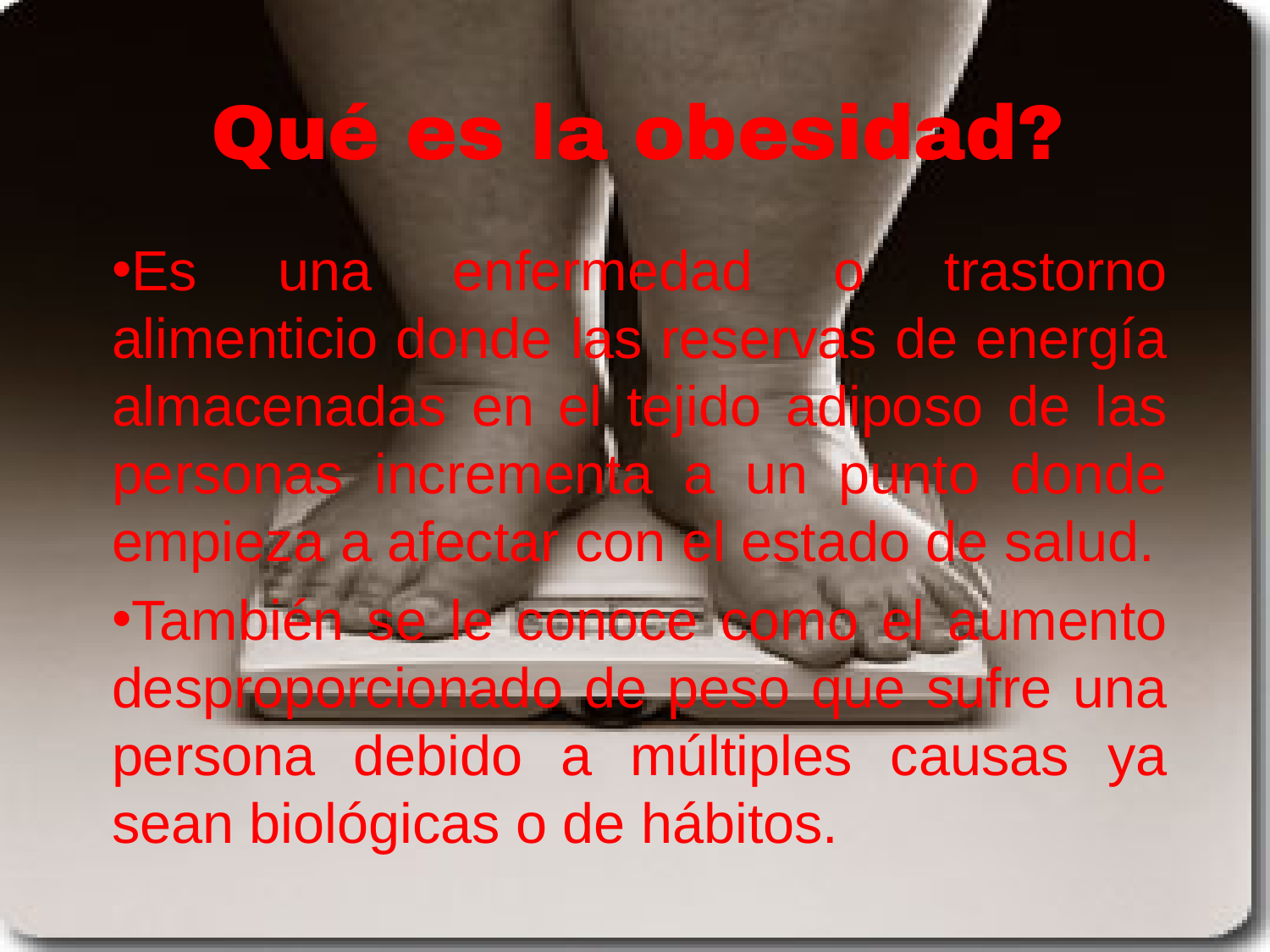

# Qué es la obesidad?
Es una enfermedad o trastorno alimenticio donde las reservas de energía almacenadas en el tejido adiposo de las personas incrementa a un punto donde empieza a afectar con el estado de salud.
También se le conoce como el aumento desproporcionado de peso que sufre una persona debido a múltiples causas ya sean biológicas o de hábitos.